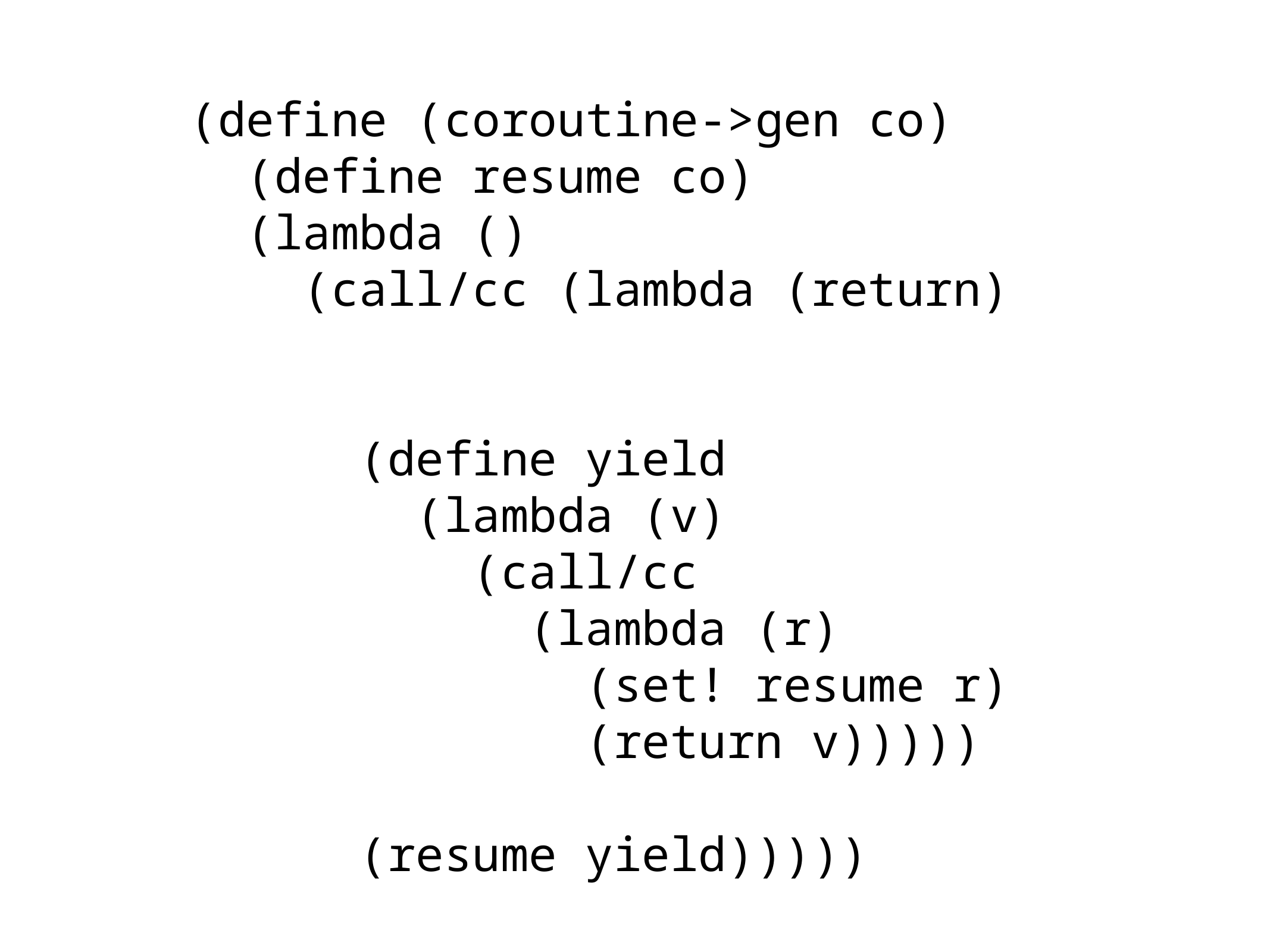

(define (coroutine->gen co)
  (define resume co)
  (lambda ()
    (call/cc (lambda (return)

      (define yield
        (lambda (v)
          (call/cc
            (lambda (r)
              (set! resume r)
              (return v)))))

      (resume yield)))))